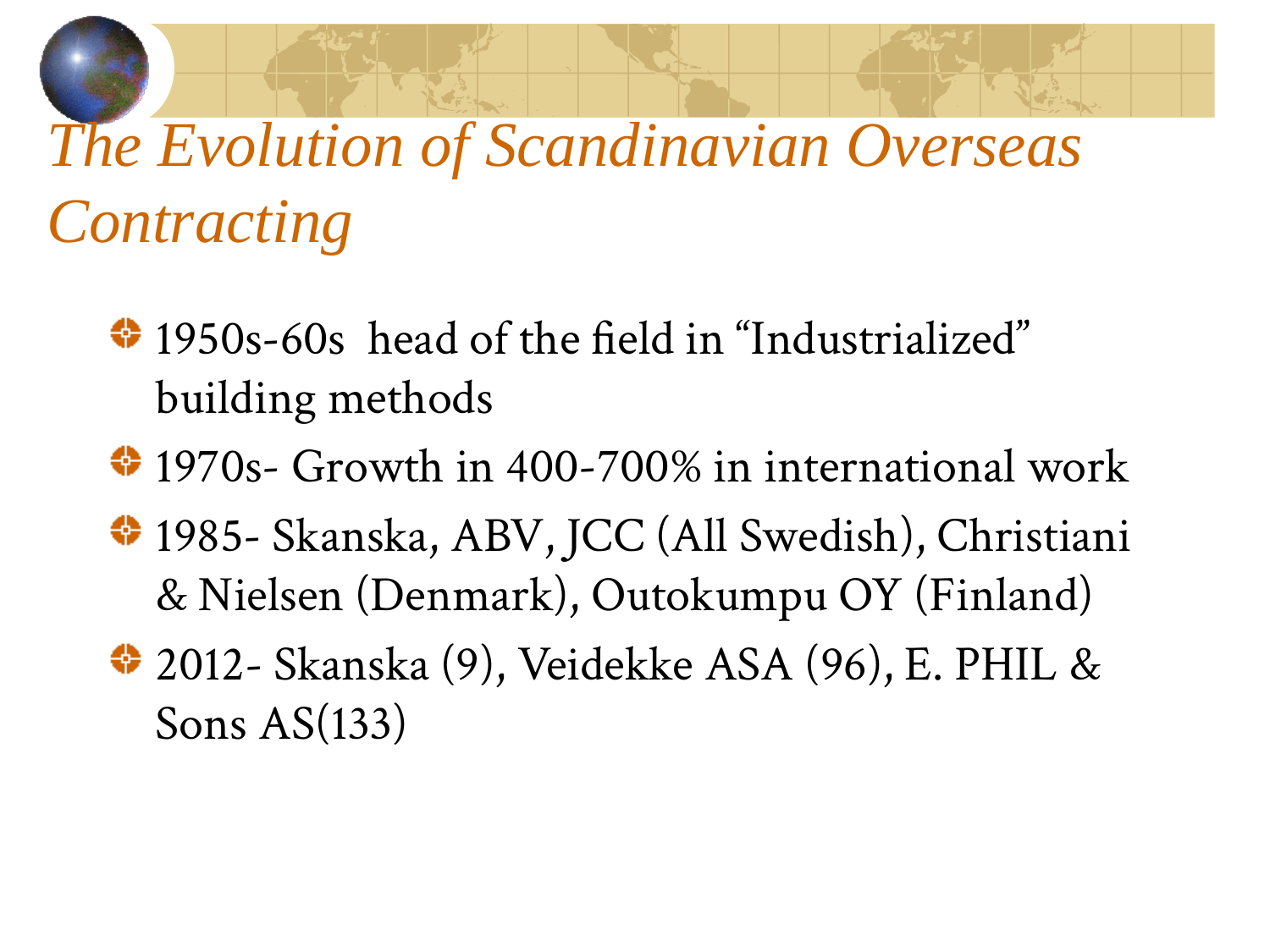

# The Evolution of Scandinavian Overseas Contracting
1950s-60s  head of the field in “Industrialized” building methods
1970s- Growth in 400-700% in international work
1985- Skanska, ABV, JCC (All Swedish), Christiani & Nielsen (Denmark), Outokumpu OY (Finland)
2012- Skanska (9), Veidekke ASA (96), E. PHIL & Sons AS(133)